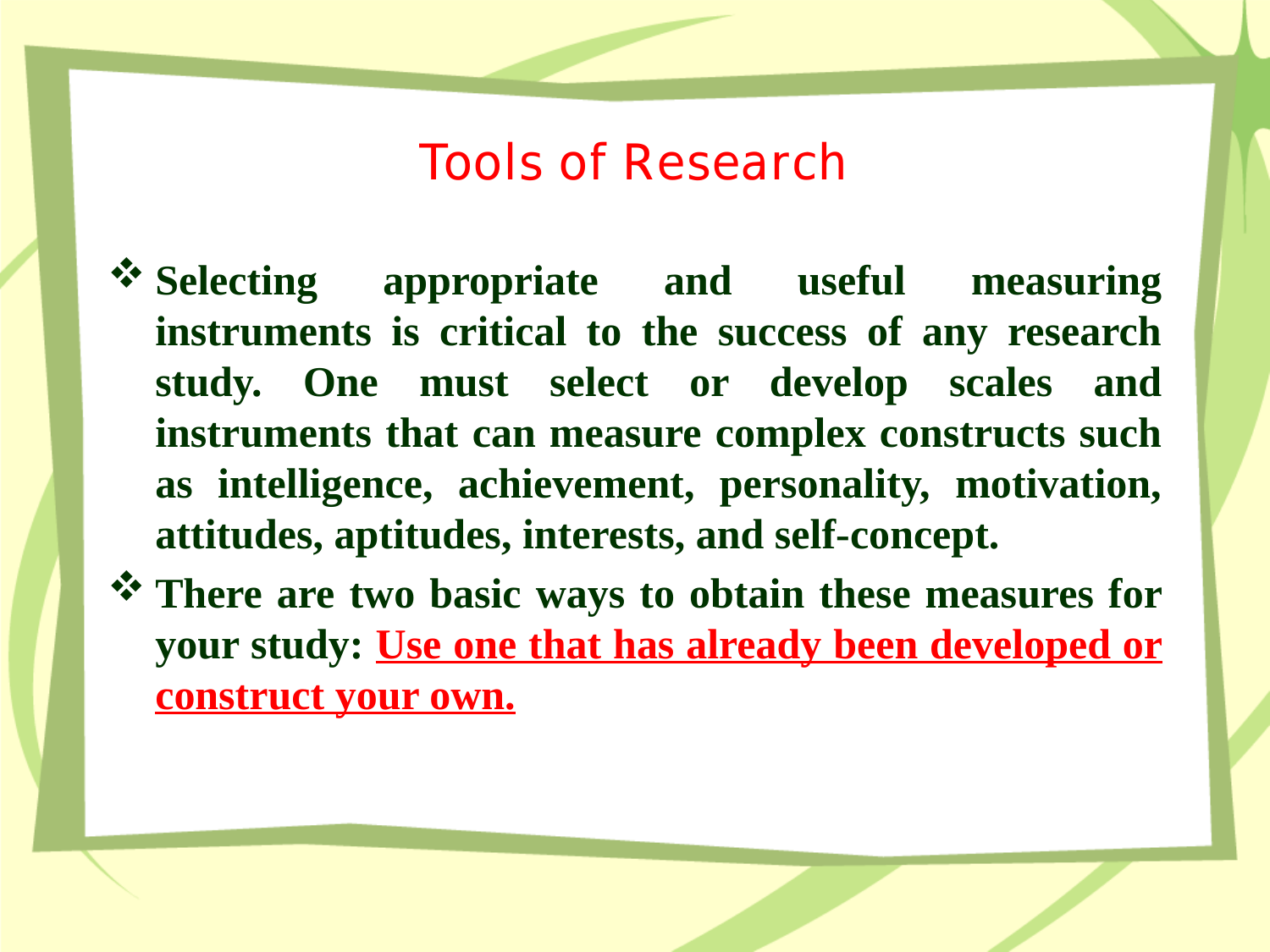

# Tools of Research
Selecting appropriate and useful measuring instruments is critical to the success of any research study. One must select or develop scales and instruments that can measure complex constructs such as intelligence, achievement, personality, motivation, attitudes, aptitudes, interests, and self-concept.
There are two basic ways to obtain these measures for your study: Use one that has already been developed or construct your own.